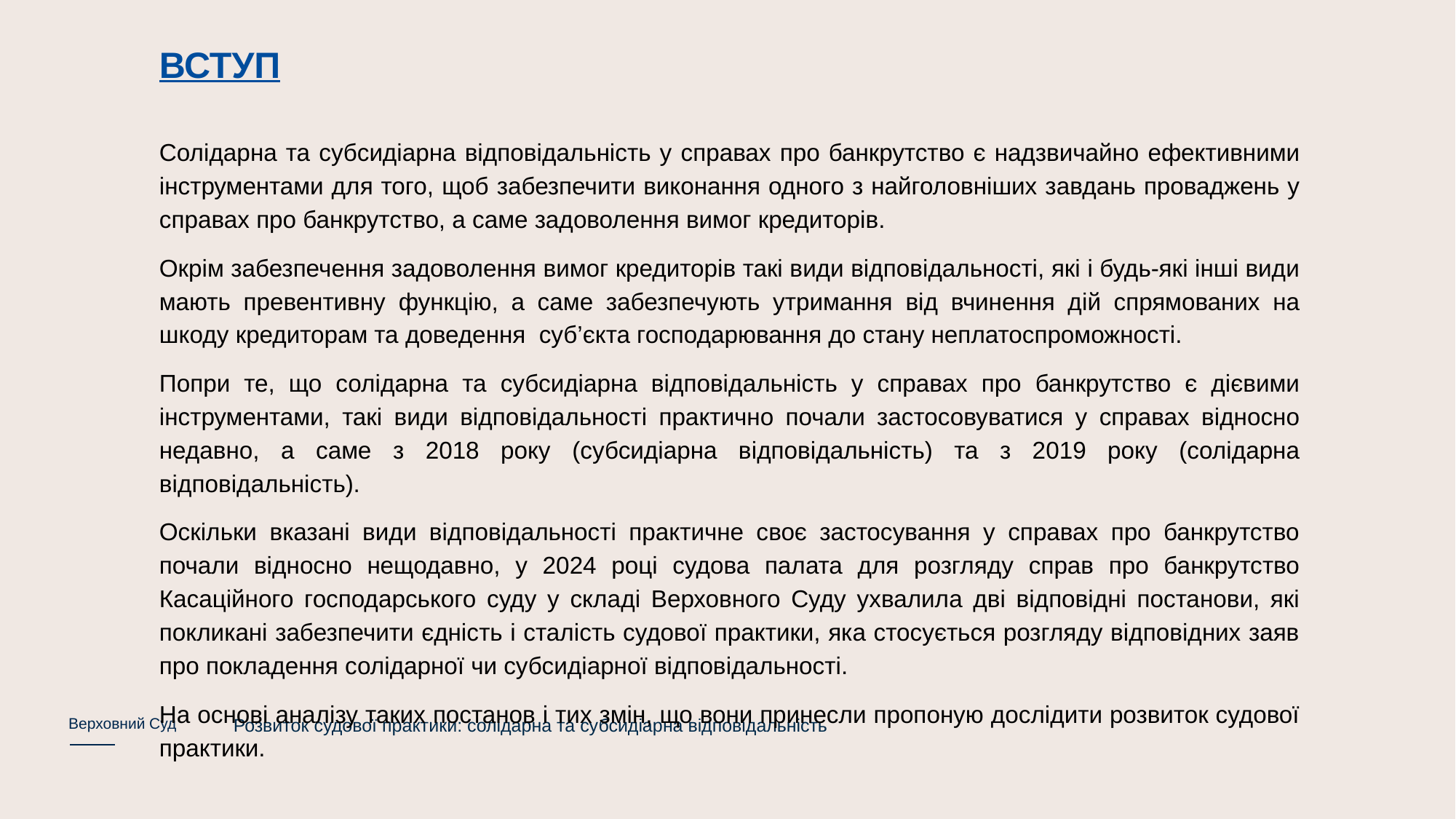

ВСТУП
Солідарна та субсидіарна відповідальність у справах про банкрутство є надзвичайно ефективними інструментами для того, щоб забезпечити виконання одного з найголовніших завдань проваджень у справах про банкрутство, а саме задоволення вимог кредиторів.
Окрім забезпечення задоволення вимог кредиторів такі види відповідальності, які і будь-які інші види мають превентивну функцію, а саме забезпечують утримання від вчинення дій спрямованих на шкоду кредиторам та доведення  суб’єкта господарювання до стану неплатоспроможності.
Попри те, що солідарна та субсидіарна відповідальність у справах про банкрутство є дієвими інструментами, такі види відповідальності практично почали застосовуватися у справах відносно недавно, а саме з 2018 року (субсидіарна відповідальність) та з 2019 року (солідарна відповідальність).
Оскільки вказані види відповідальності практичне своє застосування у справах про банкрутство почали відносно нещодавно, у 2024 році судова палата для розгляду справ про банкрутство Касаційного господарського суду у складі Верховного Суду ухвалила дві відповідні постанови, які покликані забезпечити єдність і сталість судової практики, яка стосується розгляду відповідних заяв про покладення солідарної чи субсидіарної відповідальності.
На основі аналізу таких постанов і тих змін, що вони принесли пропоную дослідити розвиток судової практики.

Верховний Суд
Розвиток судової практики: солідарна та субсидіарна відповідальність
2